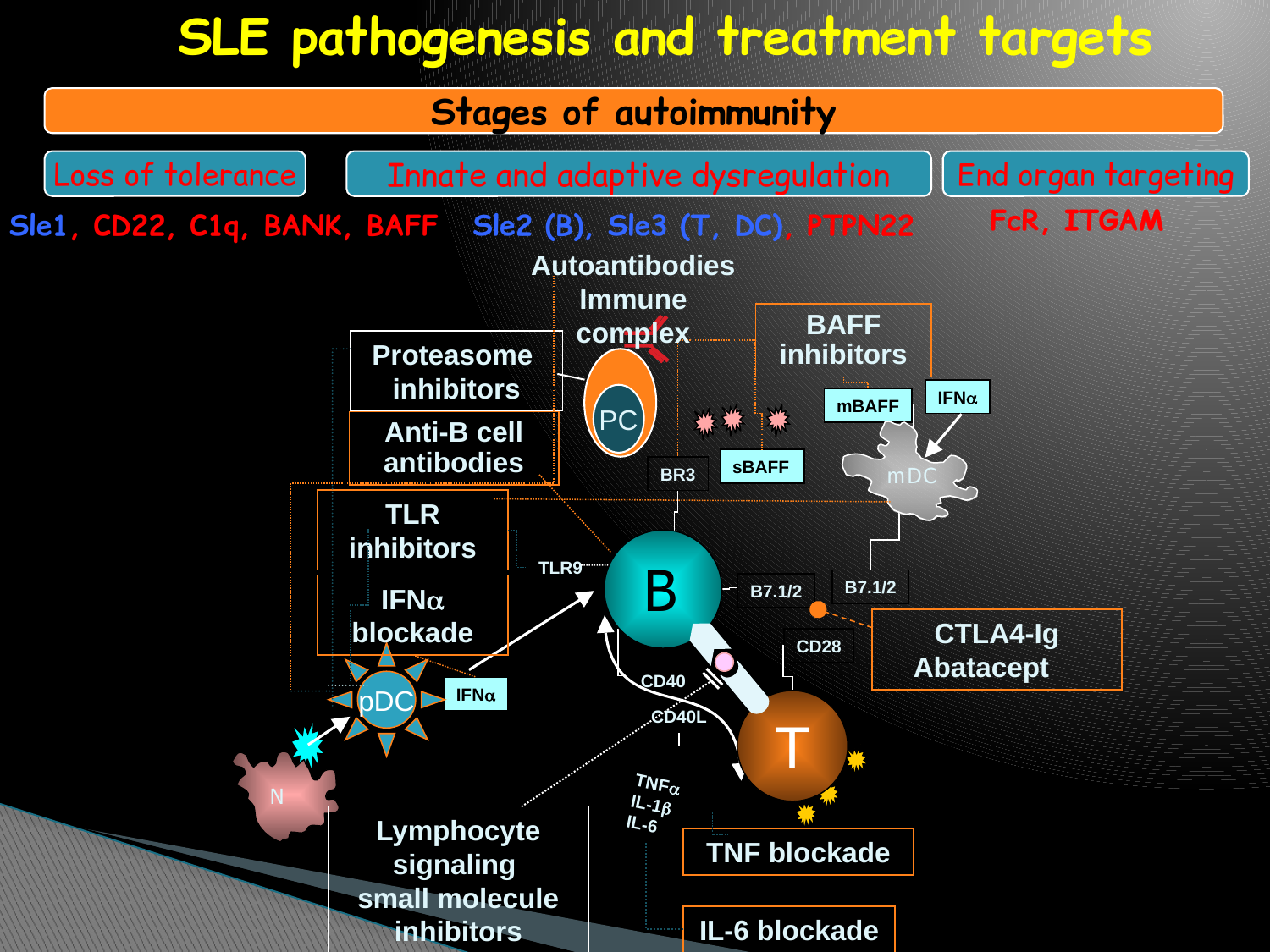

SLE pathogenesis and treatment targets
#
Stages of autoimmunity
Loss of tolerance
Innate and adaptive dysregulation
End organ targeting
FcR, ITGAM

Sle1, CD22, C1q, BANK, BAFF
Sle2 (B), Sle3 (T, DC), PTPN22
Autoantibodies
Immune complex
BAFF
inhibitors

Proteasome
inhibitors

IFNα
PC
mBAFF

Anti-B cell antibodies

sBAFF
mDC
BR3

TLR
inhibitors

B

T
TLR9

B7.1/2
B7.1/2
IFNα
blockade

CTLA4-Ig
Abatacept
CD28
pDC
CD40

IFNα

CD40L

TNFα
IL-1β
IL-6
N

Lymphocyte signaling
small molecule inhibitors
TNF blockade
IL-6 blockade